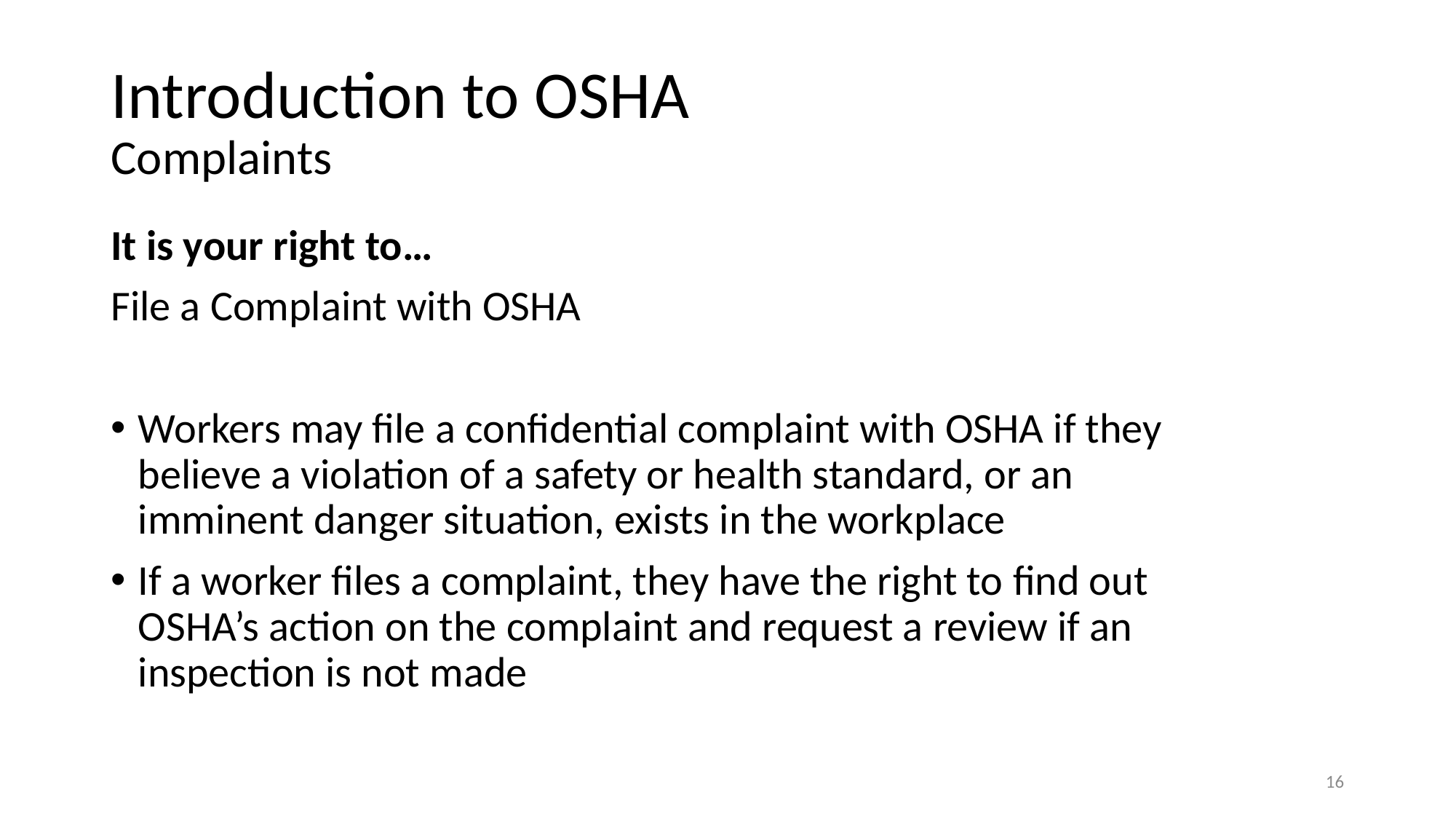

# Introduction to OSHA Complaints
It is your right to…
File a Complaint with OSHA

Workers may file a confidential complaint with OSHA if they believe a violation of a safety or health standard, or an imminent danger situation, exists in the workplace
If a worker files a complaint, they have the right to find out OSHA’s action on the complaint and request a review if an inspection is not made

16